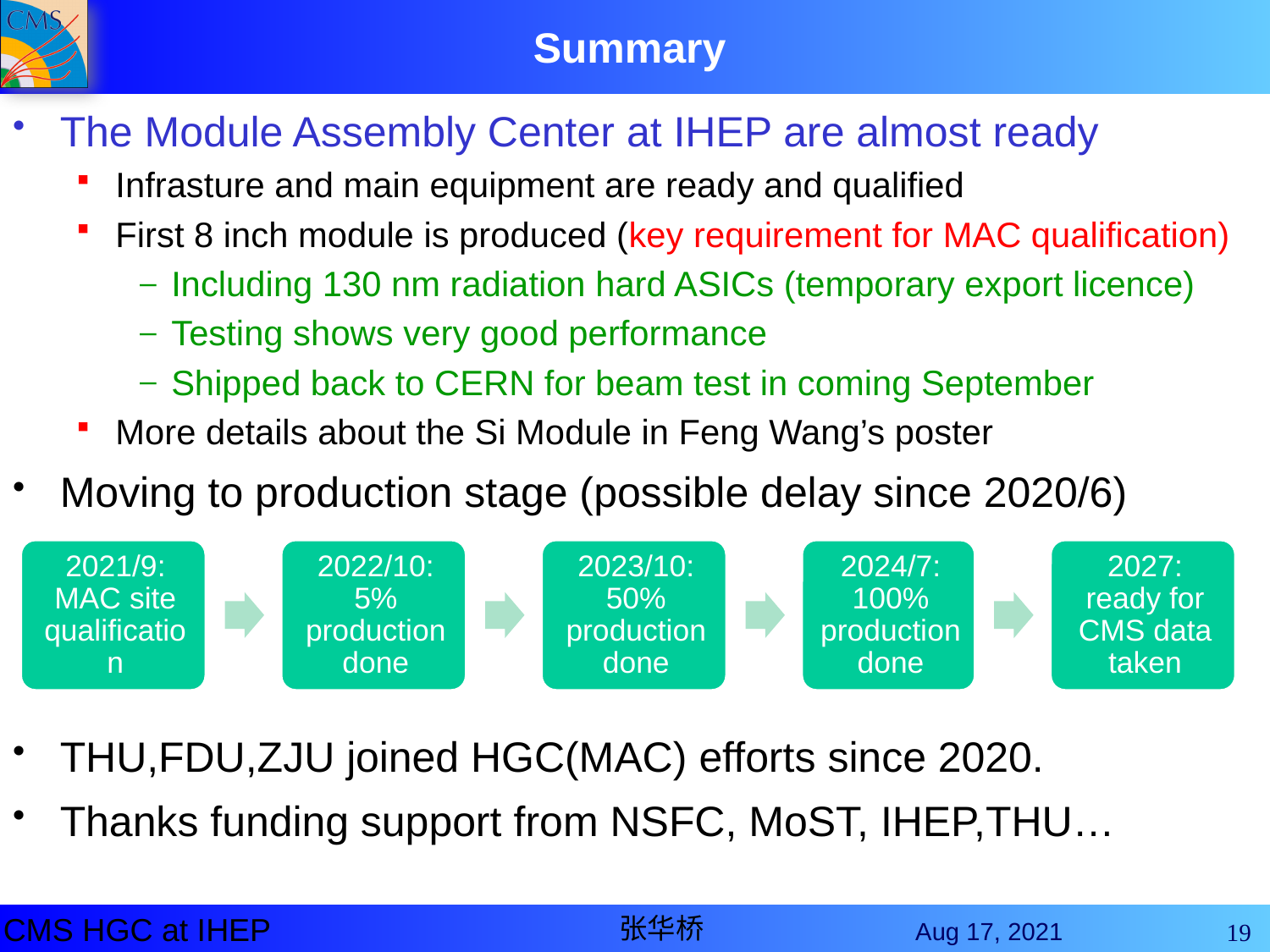

# Summary
The Module Assembly Center at IHEP are almost ready
Infrasture and main equipment are ready and qualified
First 8 inch module is produced (key requirement for MAC qualification)
Including 130 nm radiation hard ASICs (temporary export licence)
Testing shows very good performance
Shipped back to CERN for beam test in coming September
More details about the Si Module in Feng Wang’s poster
Moving to production stage (possible delay since 2020/6)

THU,FDU,ZJU joined HGC(MAC) efforts since 2020.
Thanks funding support from NSFC, MoST, IHEP,THU…
2021/9: MAC site qualification

2022/10: 5% production done

2023/10: 50% production done

2024/7: 100% production done

2027: ready for CMS data taken
19